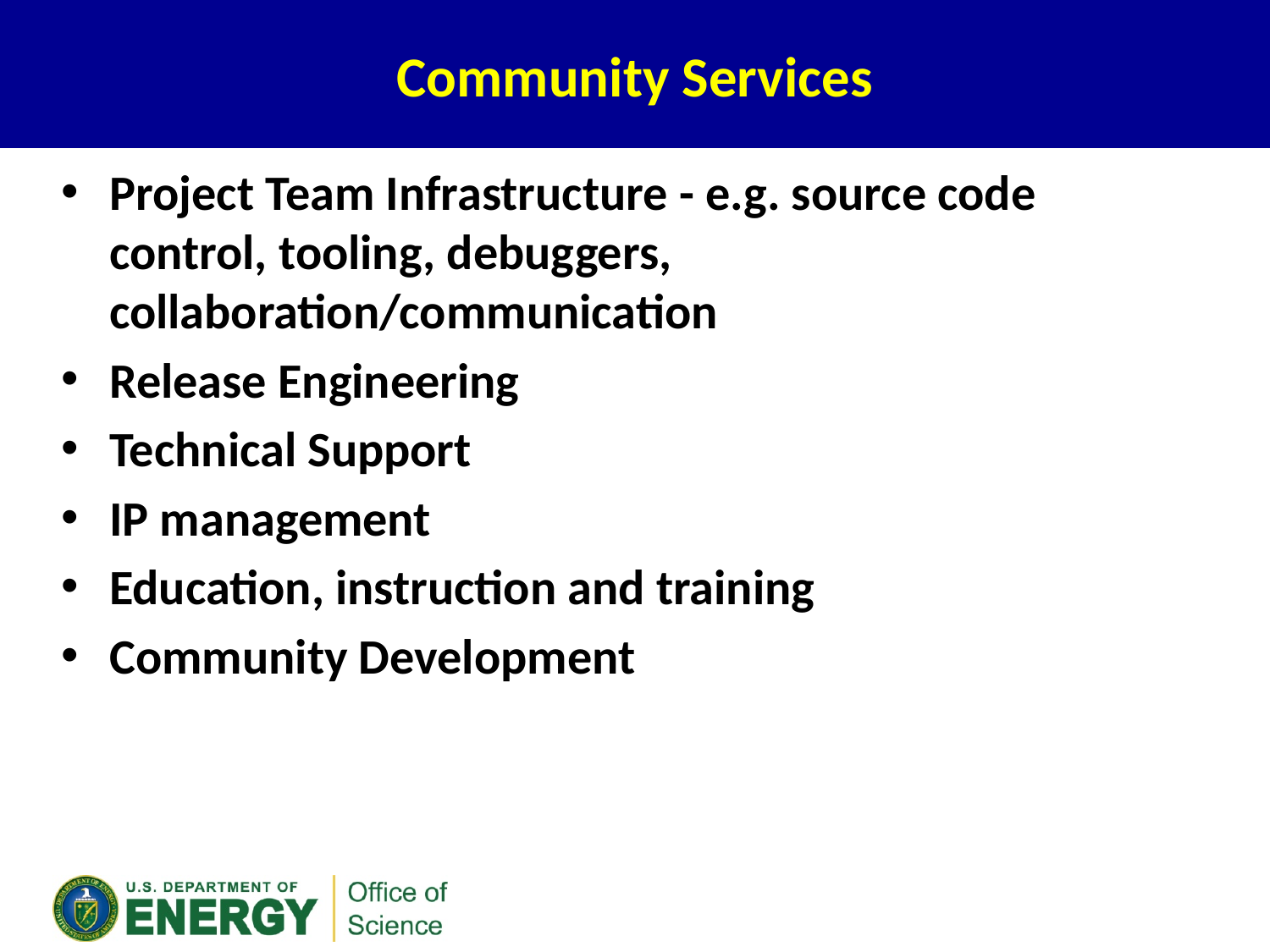

# Community Services
Project Team Infrastructure - e.g. source code control, tooling, debuggers, collaboration/communication
Release Engineering
Technical Support
IP management
Education, instruction and training
Community Development